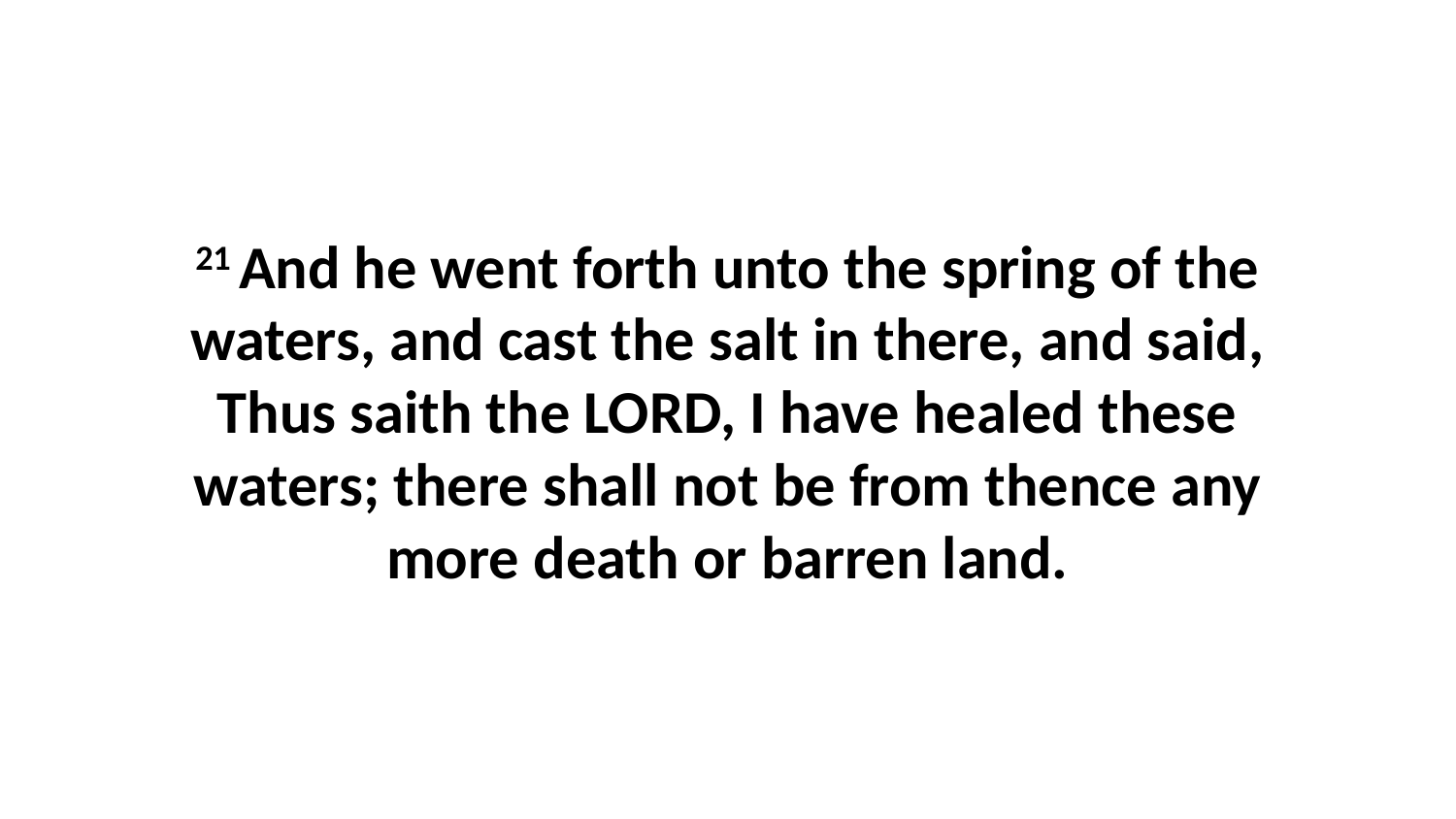

21 And he went forth unto the spring of the waters, and cast the salt in there, and said, Thus saith the LORD, I have healed these waters; there shall not be from thence any more death or barren land.